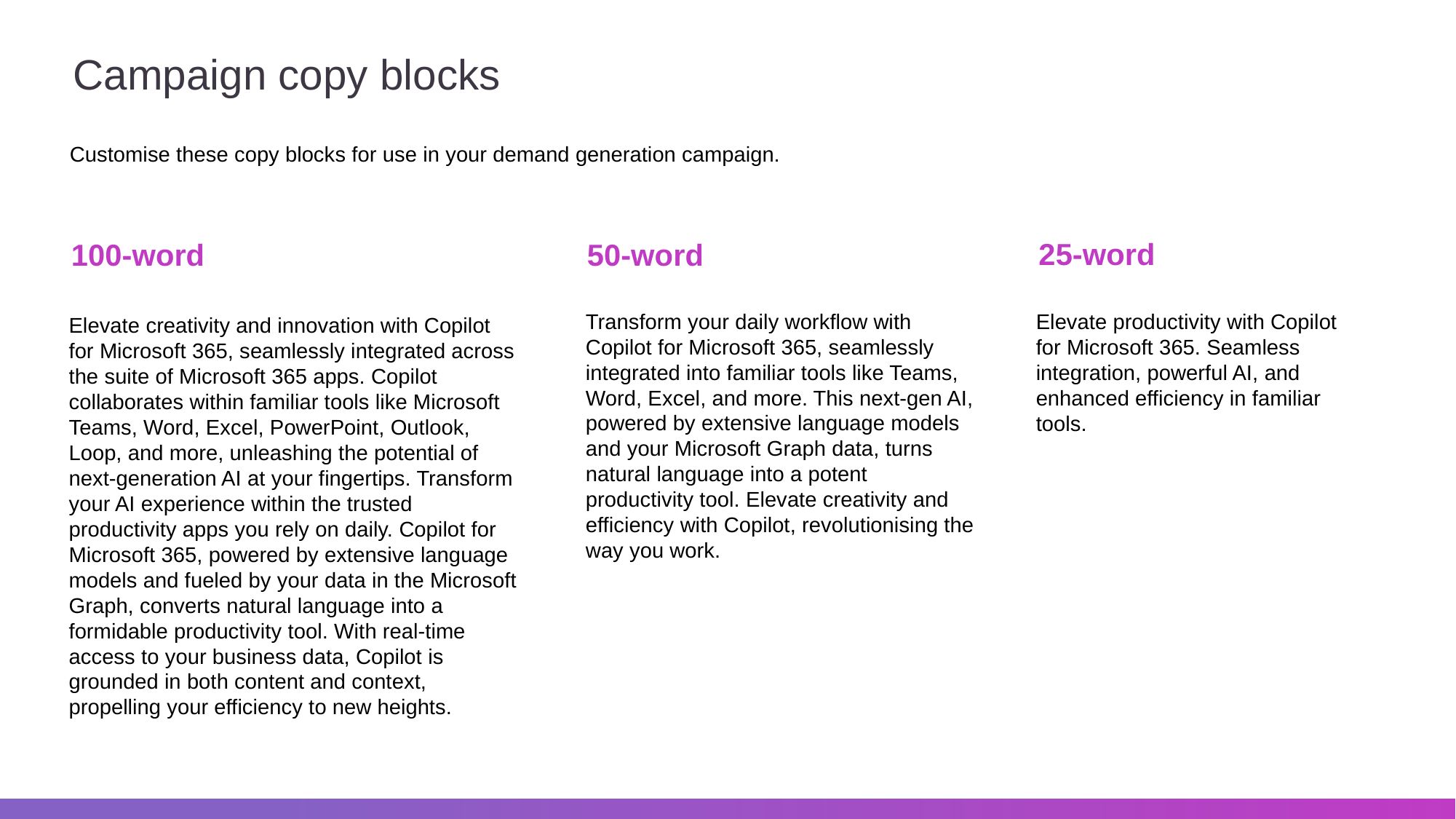

Campaign copy blocks
Customise these copy blocks for use in your demand generation campaign.
25-word
100-word
50-word
Transform your daily workflow with Copilot for Microsoft 365, seamlessly integrated into familiar tools like Teams, Word, Excel, and more. This next-gen AI, powered by extensive language models and your Microsoft Graph data, turns natural language into a potent productivity tool. Elevate creativity and efficiency with Copilot, revolutionising the way you work.
Elevate productivity with Copilot for Microsoft 365. Seamless integration, powerful AI, and enhanced efficiency in familiar tools.

Elevate creativity and innovation with Copilot for Microsoft 365, seamlessly integrated across the suite of Microsoft 365 apps. Copilot collaborates within familiar tools like Microsoft Teams, Word, Excel, PowerPoint, Outlook, Loop, and more, unleashing the potential of next-generation AI at your fingertips. Transform your AI experience within the trusted productivity apps you rely on daily. Copilot for Microsoft 365, powered by extensive language models and fueled by your data in the Microsoft Graph, converts natural language into a formidable productivity tool. With real-time access to your business data, Copilot is grounded in both content and context, propelling your efficiency to new heights.